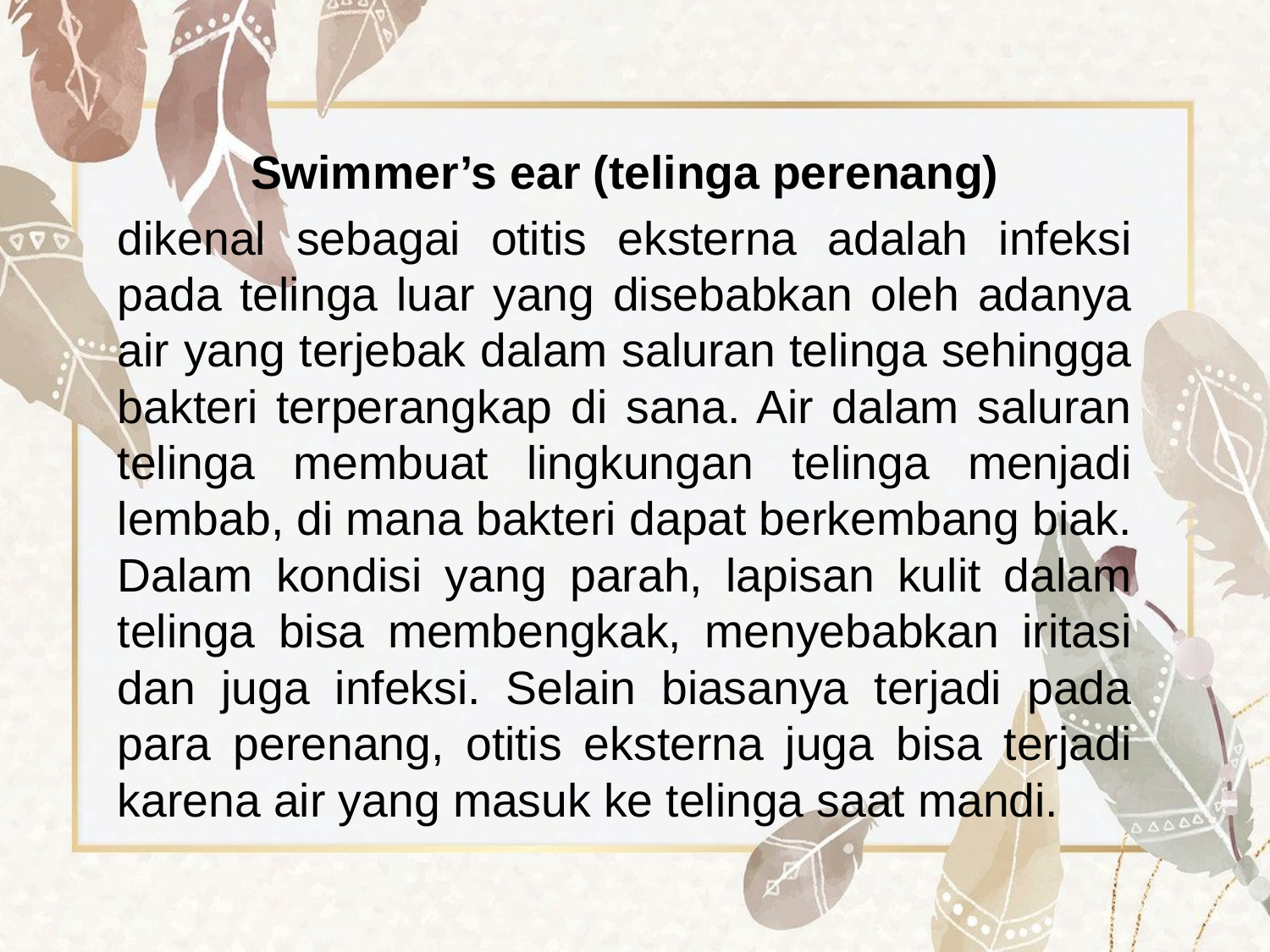

Swimmer’s ear (telinga perenang)
dikenal sebagai otitis eksterna adalah infeksi pada telinga luar yang disebabkan oleh adanya air yang terjebak dalam saluran telinga sehingga bakteri terperangkap di sana. Air dalam saluran telinga membuat lingkungan telinga menjadi lembab, di mana bakteri dapat berkembang biak. Dalam kondisi yang parah, lapisan kulit dalam telinga bisa membengkak, menyebabkan iritasi dan juga infeksi. Selain biasanya terjadi pada para perenang, otitis eksterna juga bisa terjadi karena air yang masuk ke telinga saat mandi.